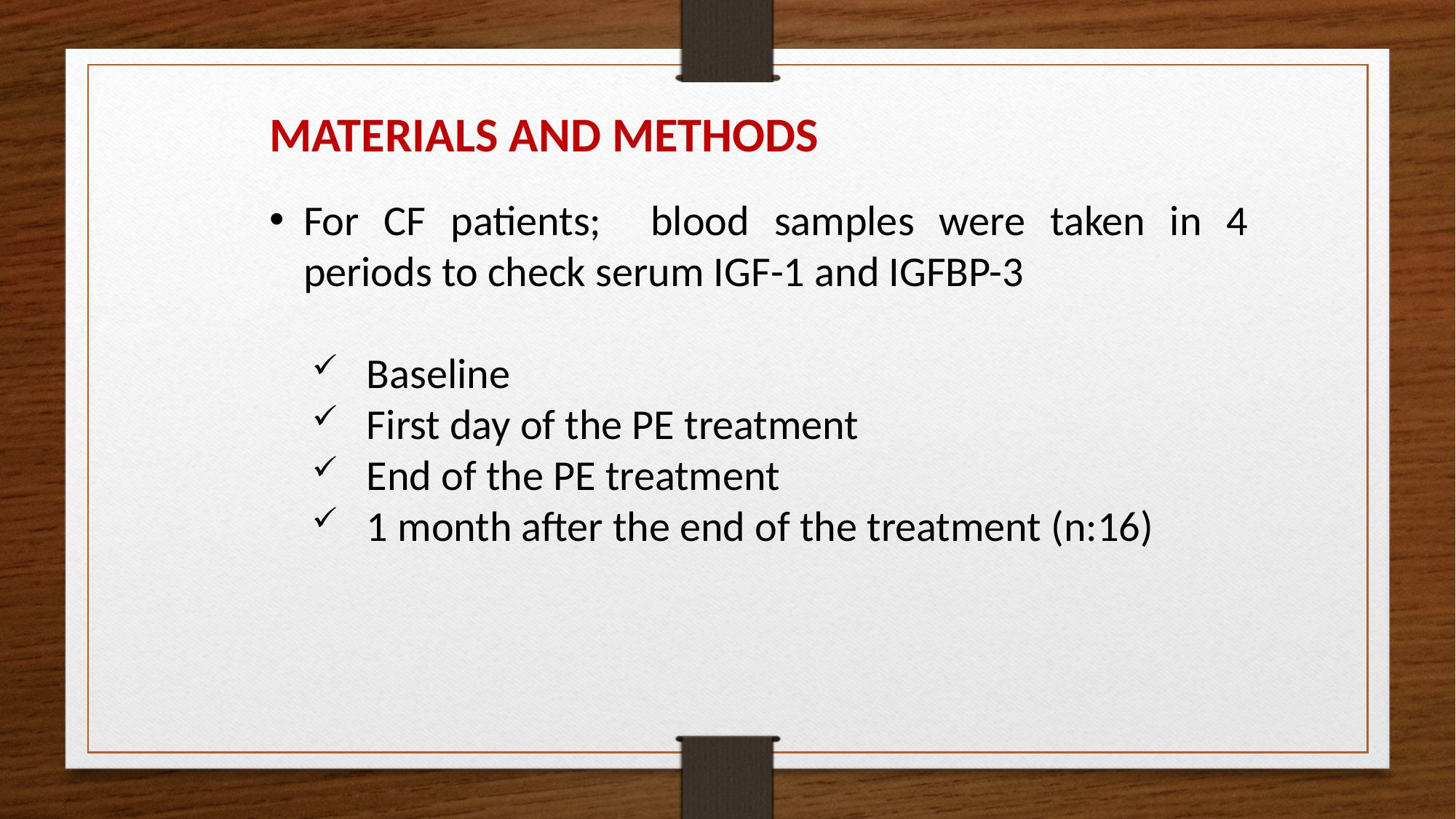

MATERIALS AND METHODS
For CF patients;  blood samples were taken in 4 periods to check serum IGF-1 and IGFBP-3

Baseline
First day of the PE treatment
End of the PE treatment
1 month after the end of the treatment (n:16)